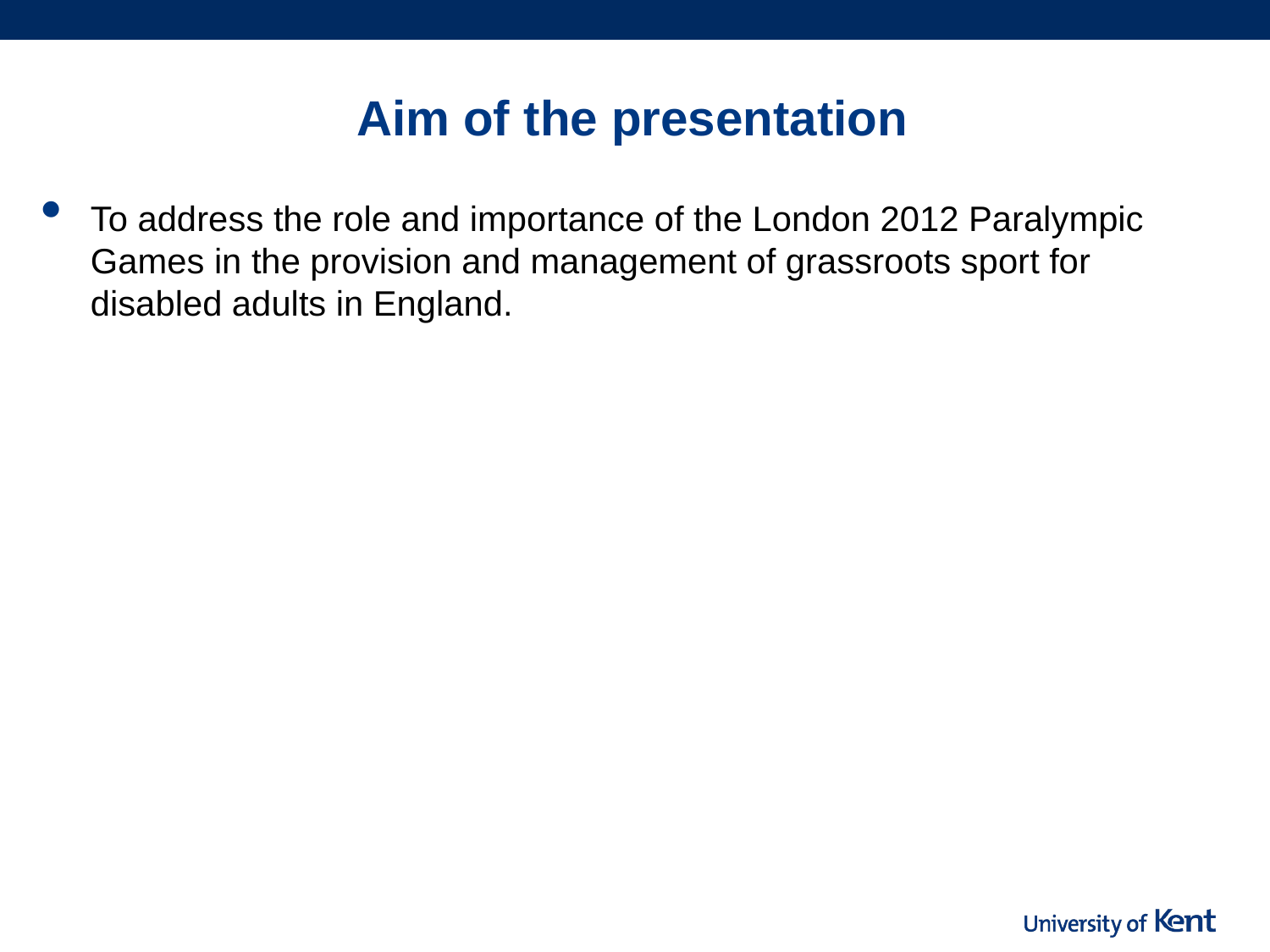

# Aim of the presentation
To address the role and importance of the London 2012 Paralympic Games in the provision and management of grassroots sport for disabled adults in England.